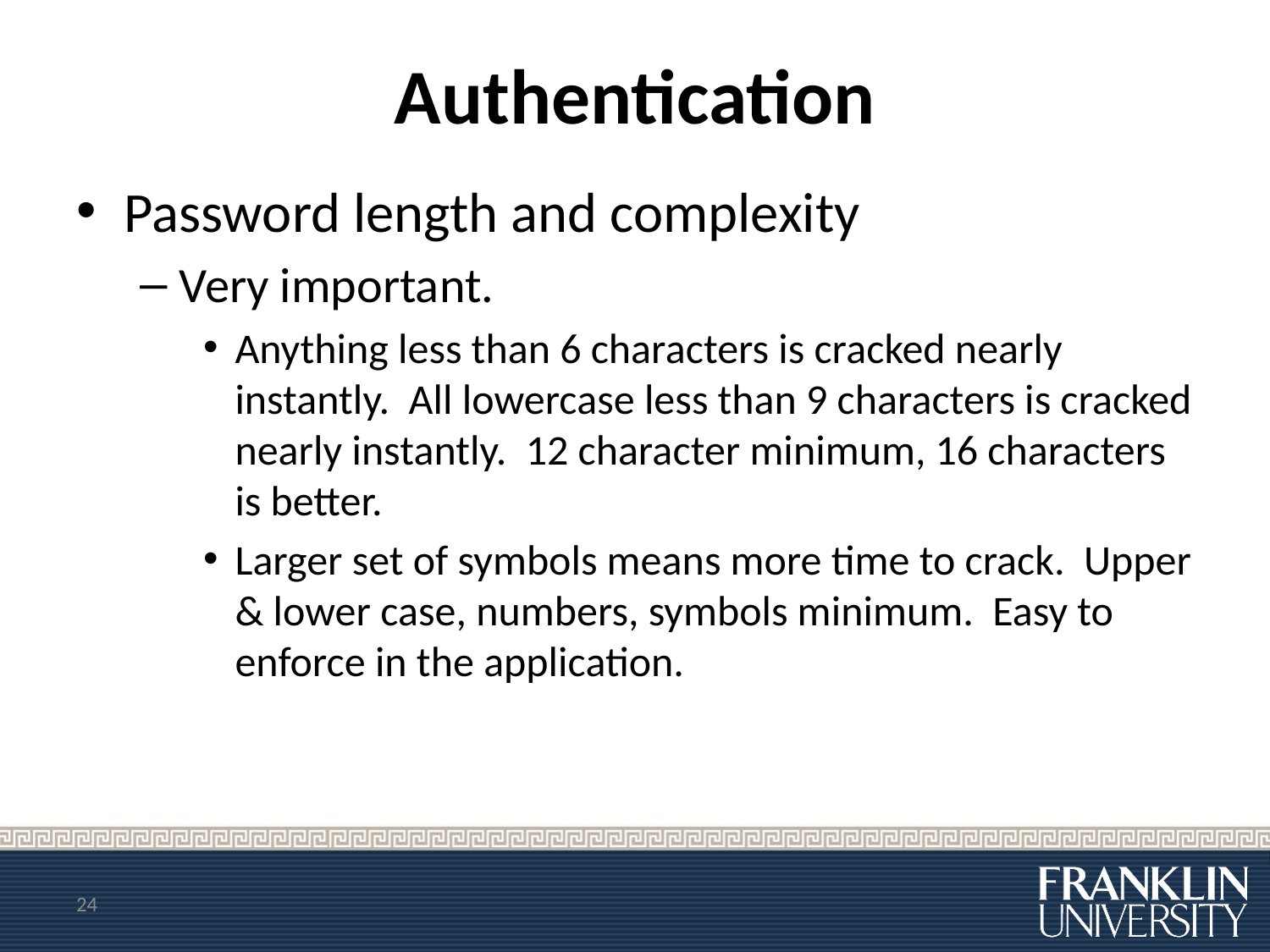

# Authentication
Password length and complexity
Very important.
Anything less than 6 characters is cracked nearly instantly.  All lowercase less than 9 characters is cracked nearly instantly.  12 character minimum, 16 characters is better.
Larger set of symbols means more time to crack.  Upper & lower case, numbers, symbols minimum.  Easy to enforce in the application.
24